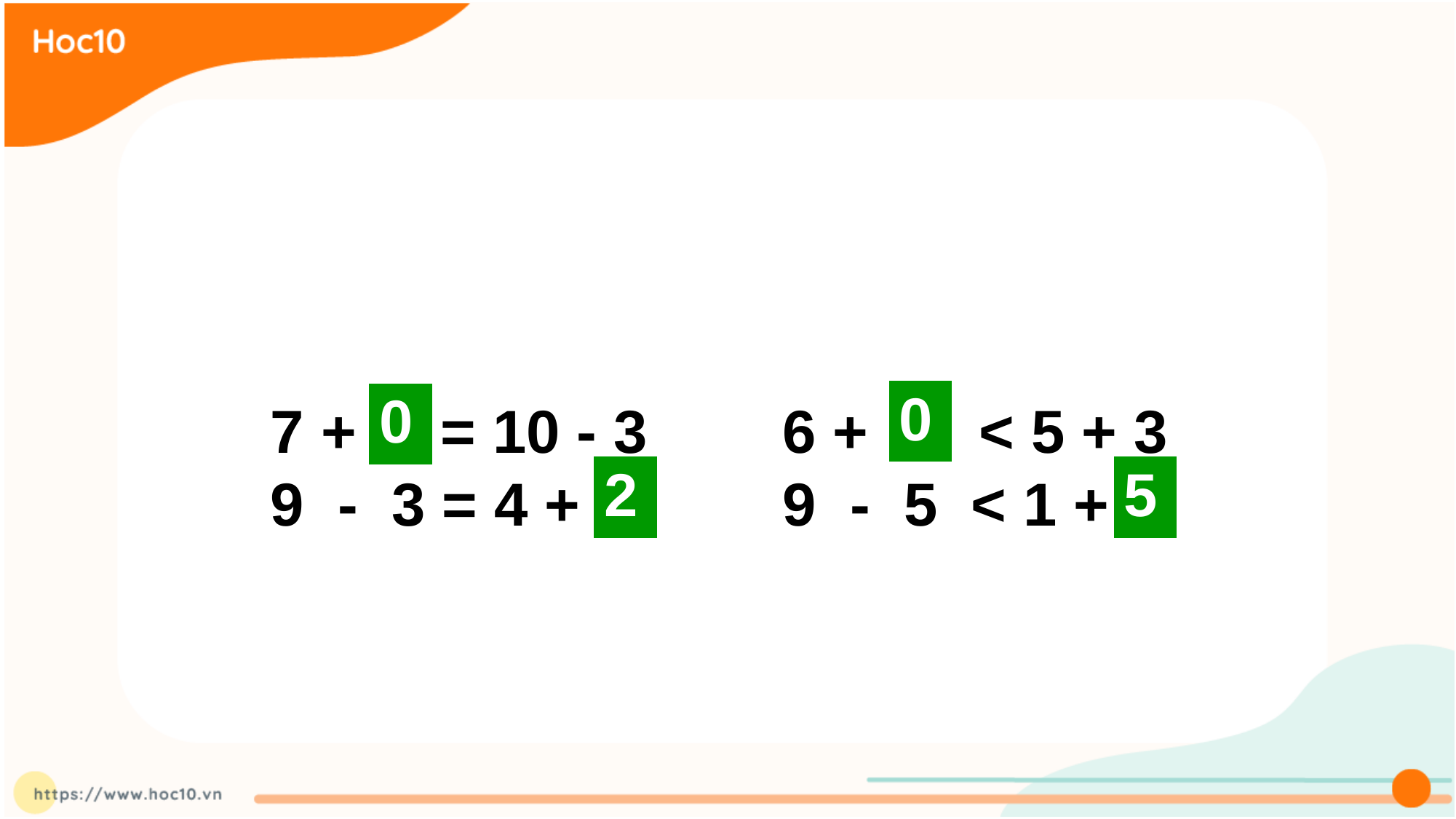

| 0 |
| --- |
| 0 |
| --- |
7 + ... = 10 - 3        6 + …  < 5 + 3
9  -  3 = 4 + ...        9  -  5  < 1 +...
| 2 |
| --- |
| 5 |
| --- |